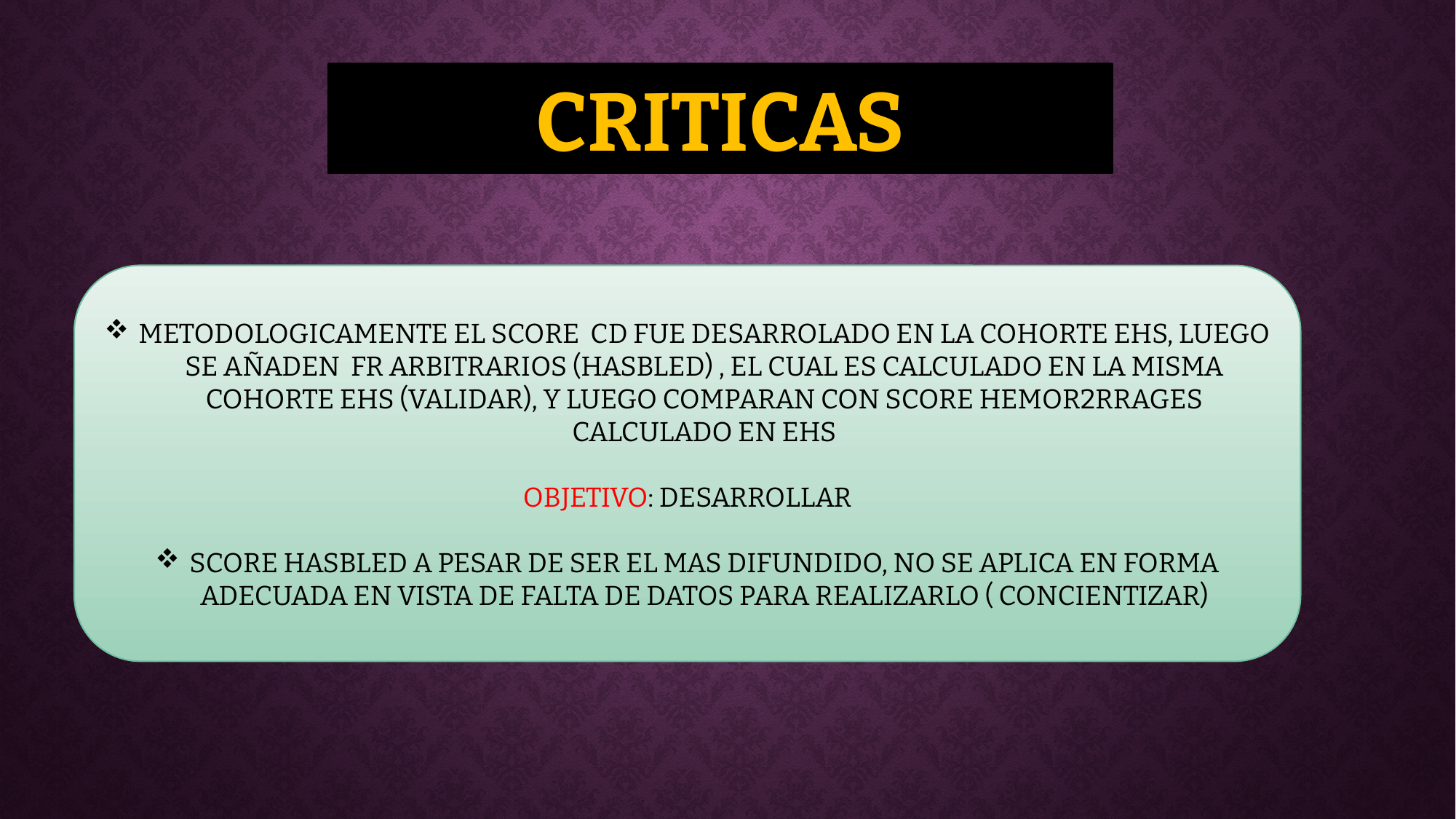

CRITICAS
METODOLOGICAMENTE EL SCORE  CD FUE DESARROLADO EN LA COHORTE EHS, LUEGO SE AÑADEN  FR ARBITRARIOS (HASBLED) , EL CUAL ES CALCULADO EN LA MISMA COHORTE EHS (VALIDAR), Y LUEGO COMPARAN CON SCORE HEMOR2RRAGES CALCULADO EN EHS

OBJETIVO: DESARROLLAR

SCORE HASBLED A PESAR DE SER EL MAS DIFUNDIDO, NO SE APLICA EN FORMA ADECUADA EN VISTA DE FALTA DE DATOS PARA REALIZARLO ( CONCIENTIZAR)